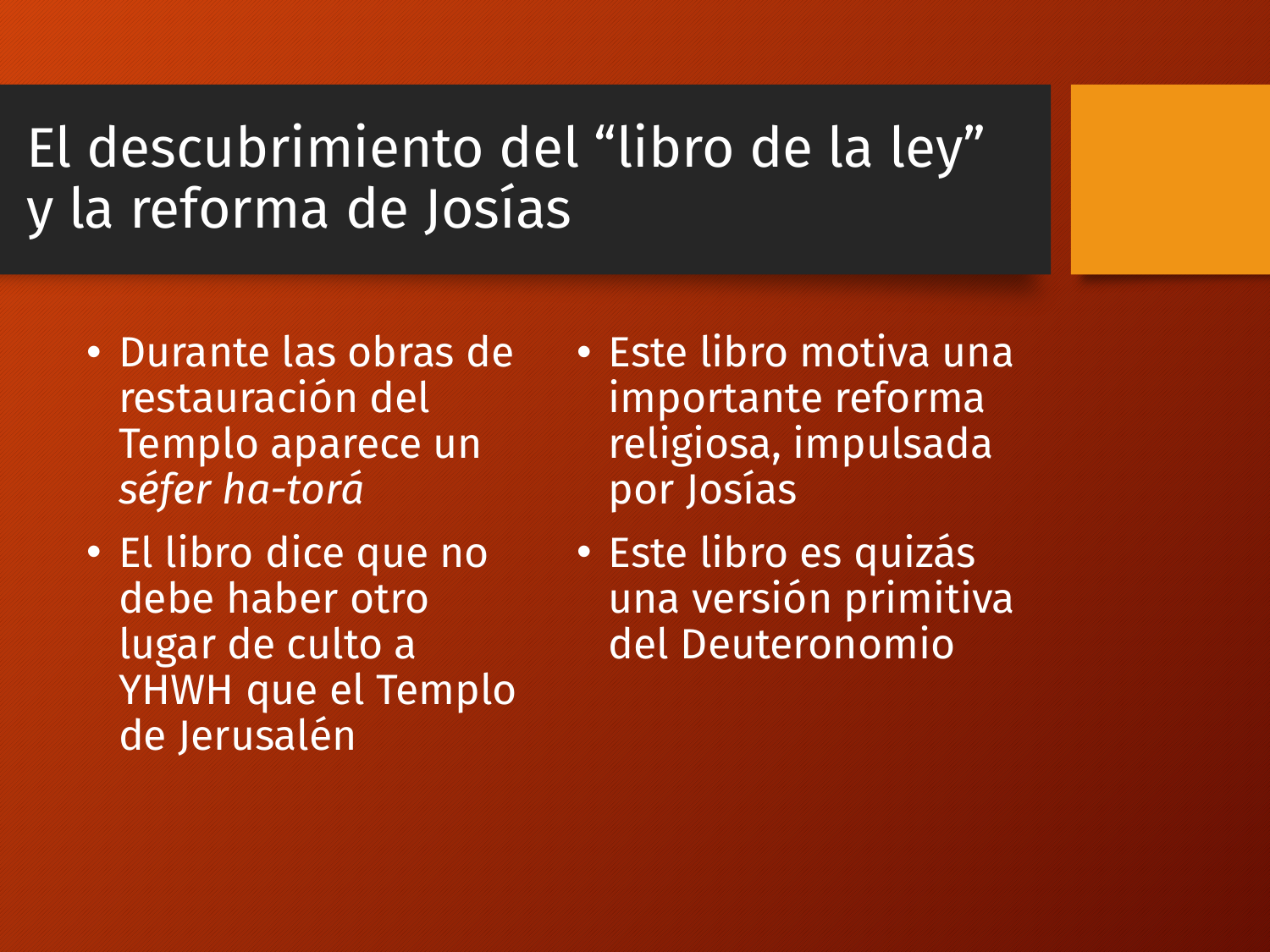

# El descubrimiento del “libro de la ley” y la reforma de Josías
Durante las obras de restauración del Templo aparece un séfer ha-torá
El libro dice que no debe haber otro lugar de culto a YHWH que el Templo de Jerusalén
Este libro motiva una importante reforma religiosa, impulsada por Josías
Este libro es quizás una versión primitiva del Deuteronomio